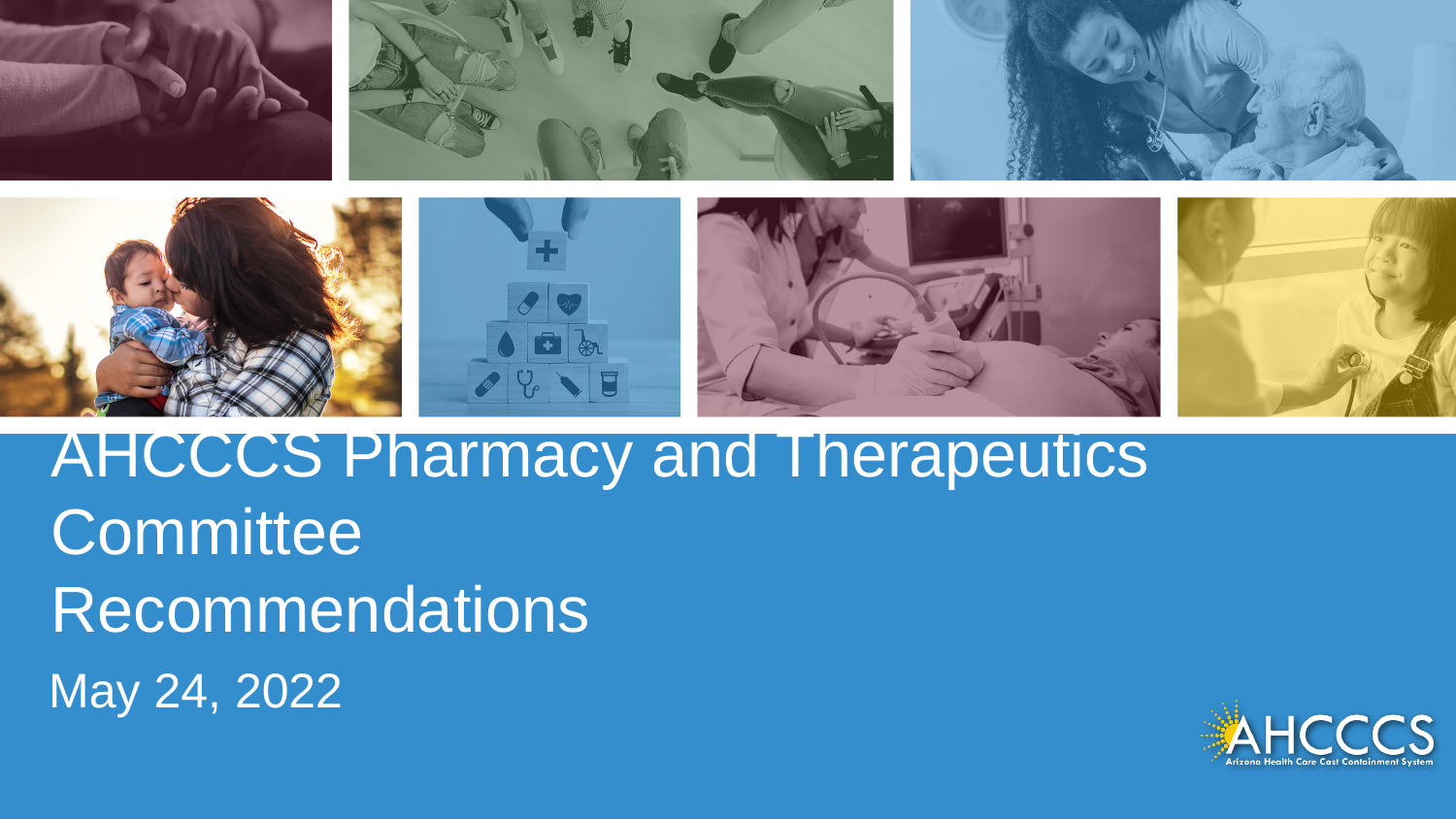

AHCCCS Pharmacy and Therapeutics Committee
Recommendations
May 24, 2022